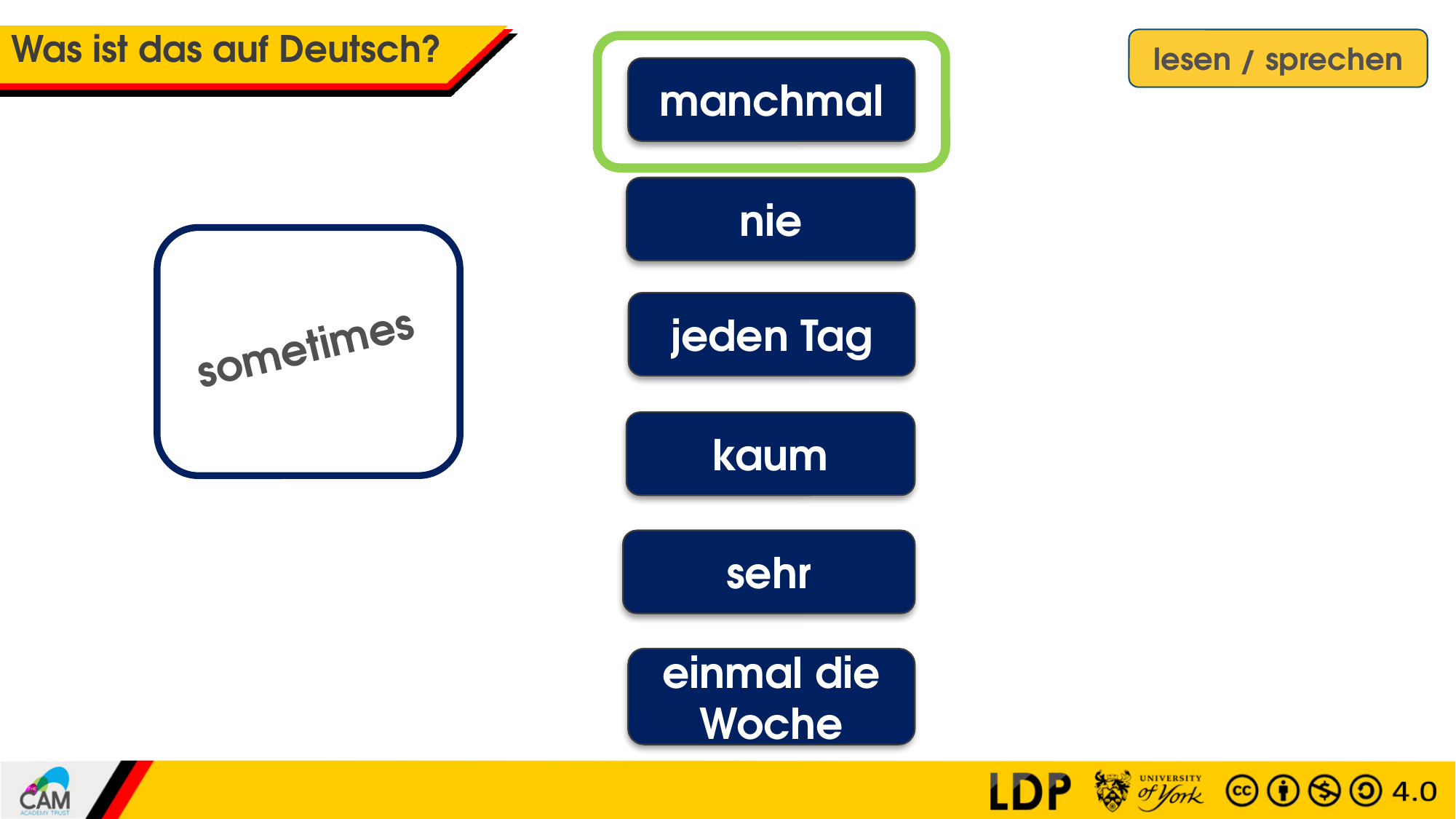

# Was ist das auf Deutsch?
lesen / sprechen

manchmal
nie

jeden Tag
sometimes
kaum
sehr
einmal die Woche